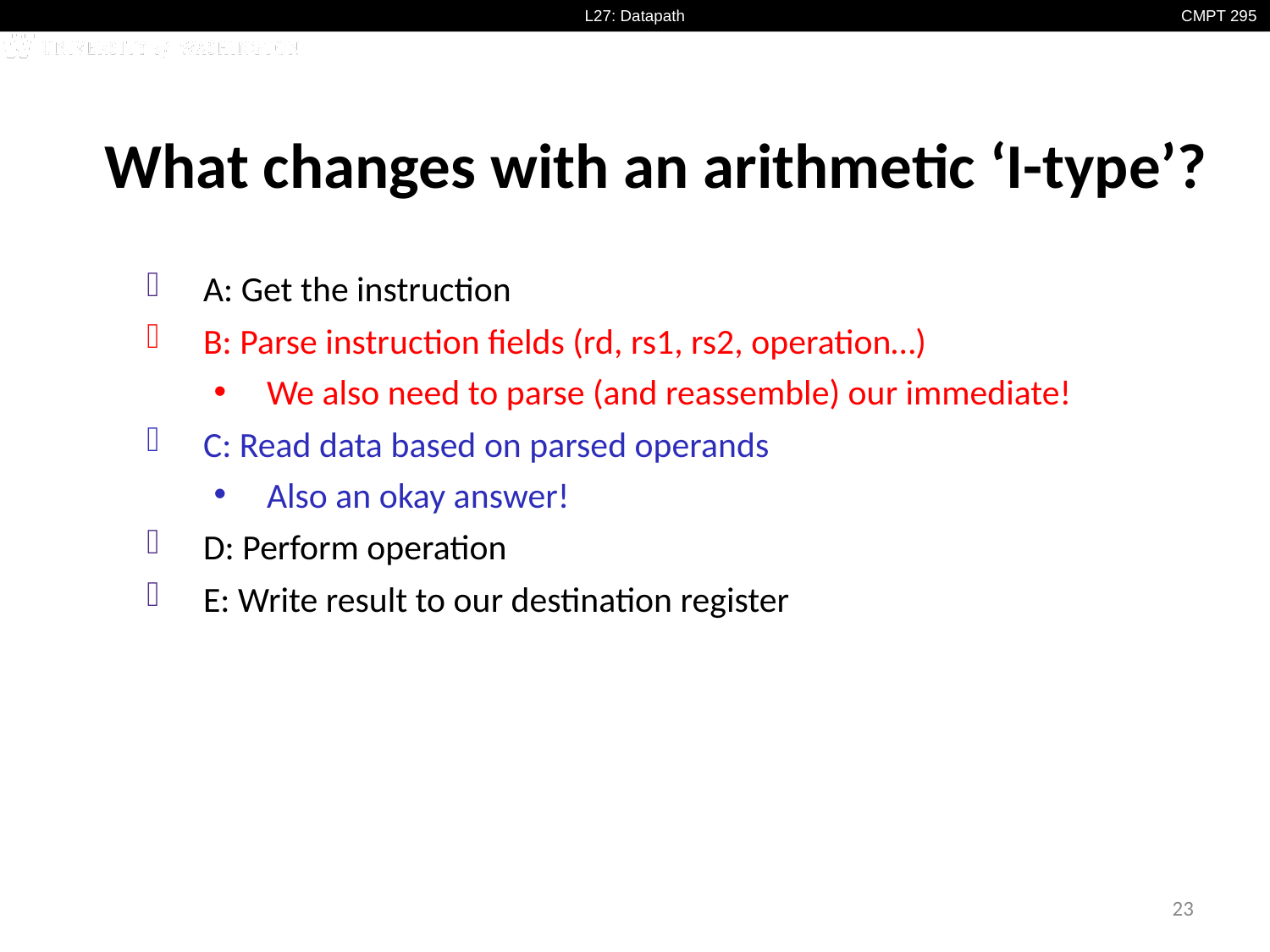

# What changes with an arithmetic ‘I-type’?
A: Get the instruction
B: Parse instruction fields (rd, rs1, rs2, operation…)
We also need to parse (and reassemble) our immediate!
C: Read data based on parsed operands
Also an okay answer!
D: Perform operation
E: Write result to our destination register

23